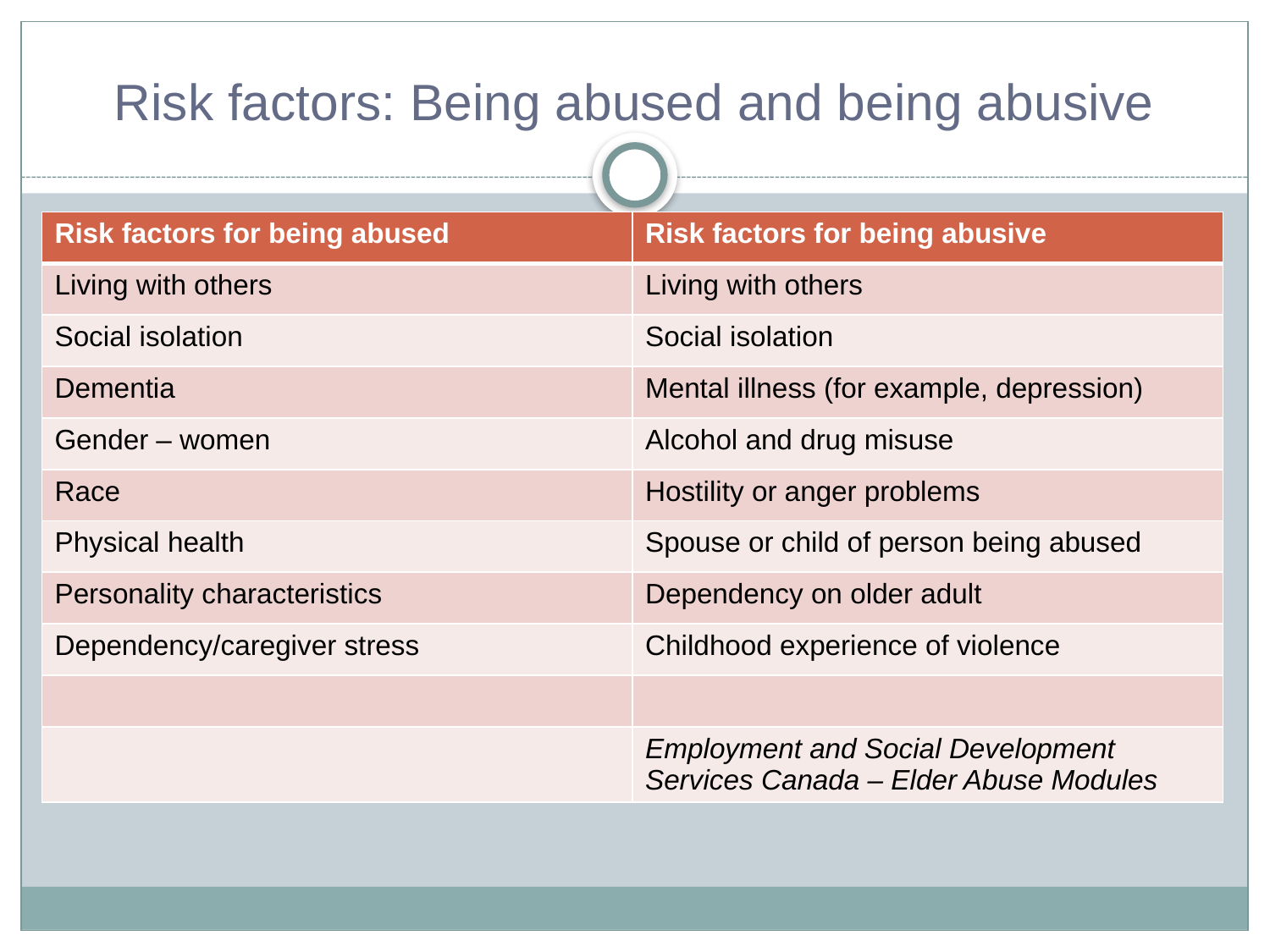

# Risk factors: Being abused and being abusive
| Risk factors for being abused | Risk factors for being abusive |
| --- | --- |
| Living with others | Living with others |
| Social isolation | Social isolation |
| Dementia | Mental illness (for example, depression) |
| Gender – women | Alcohol and drug misuse |
| Race | Hostility or anger problems |
| Physical health | Spouse or child of person being abused |
| Personality characteristics | Dependency on older adult |
| Dependency/caregiver stress | Childhood experience of violence |
|  |  |
|  | Employment and Social Development Services Canada – Elder Abuse Modules |